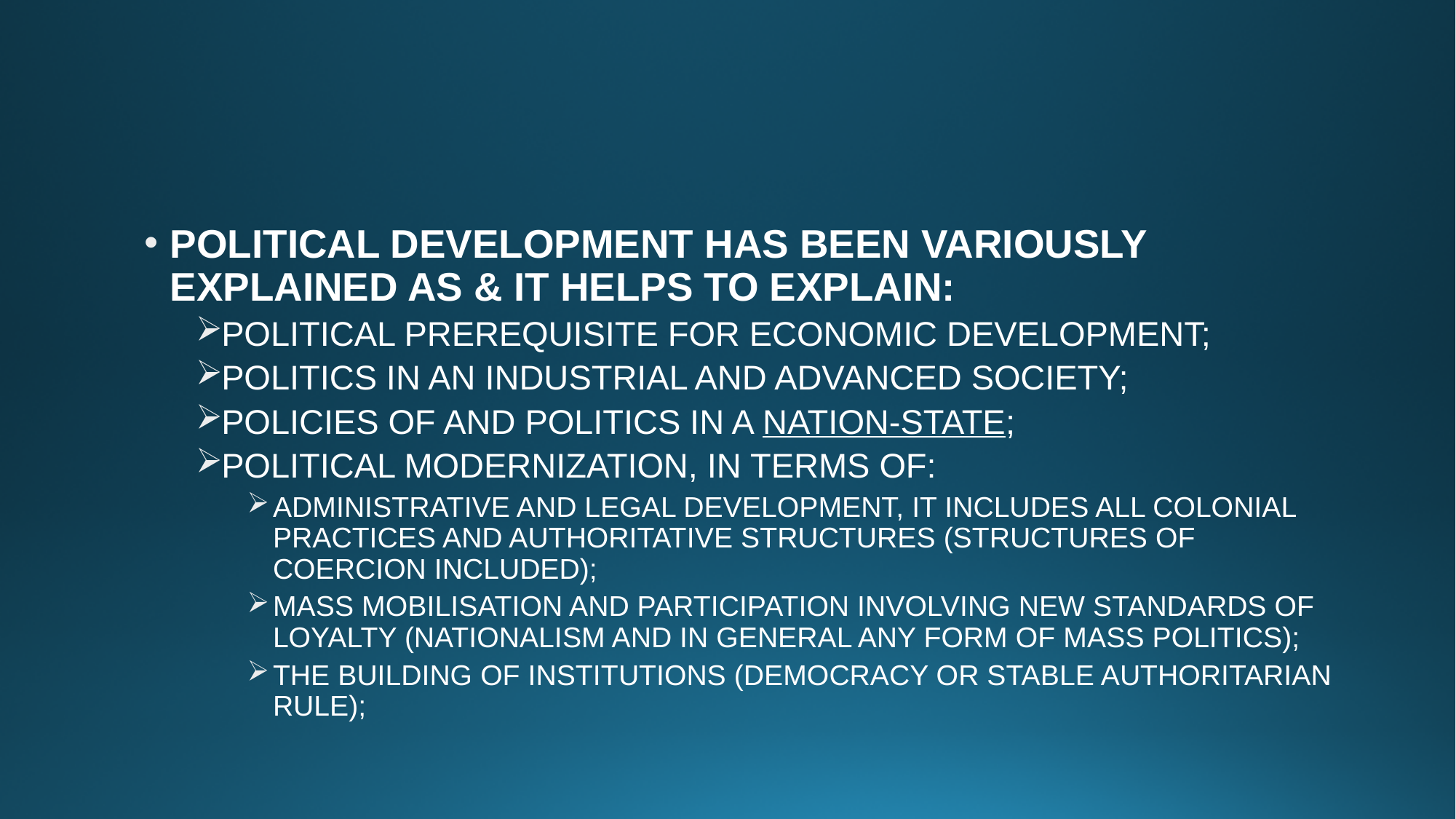

#
POLITICAL DEVELOPMENT HAS BEEN VARIOUSLY EXPLAINED AS & IT HELPS TO EXPLAIN:
POLITICAL PREREQUISITE FOR ECONOMIC DEVELOPMENT;
POLITICS IN AN INDUSTRIAL AND ADVANCED SOCIETY;
POLICIES OF AND POLITICS IN A NATION-STATE;
POLITICAL MODERNIZATION, IN TERMS OF:
ADMINISTRATIVE AND LEGAL DEVELOPMENT, IT INCLUDES ALL COLONIAL PRACTICES AND AUTHORITATIVE STRUCTURES (STRUCTURES OF COERCION INCLUDED);
MASS MOBILISATION AND PARTICIPATION INVOLVING NEW STANDARDS OF LOYALTY (NATIONALISM AND IN GENERAL ANY FORM OF MASS POLITICS);
THE BUILDING OF INSTITUTIONS (DEMOCRACY OR STABLE AUTHORITARIAN RULE);